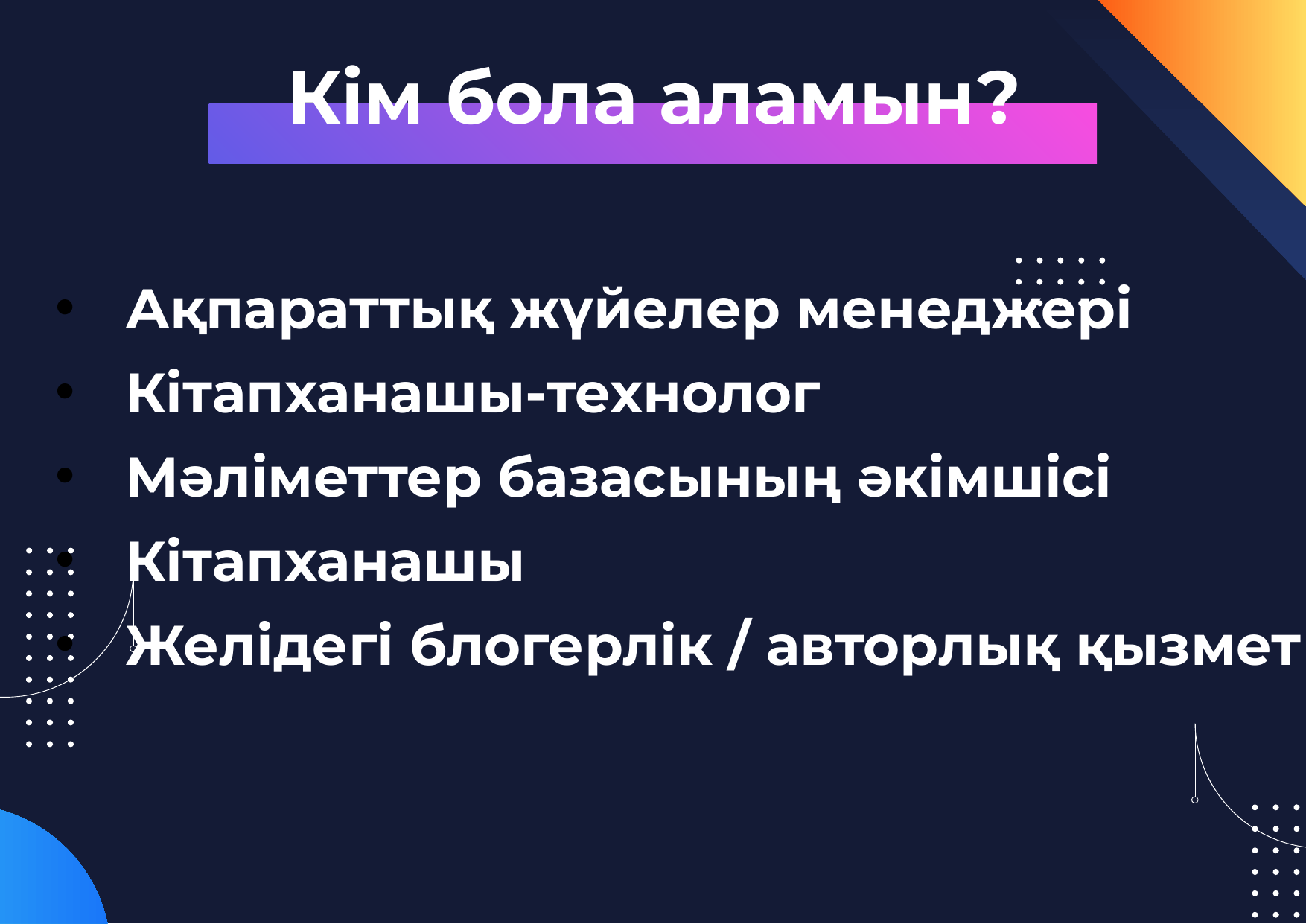

Кім бола аламын?
Ақпараттық жүйелер менеджері
Кітапханашы-технолог
Мәліметтер базасының әкімшісі
Кітапханашы
Желідегі блогерлік / авторлық қызмет